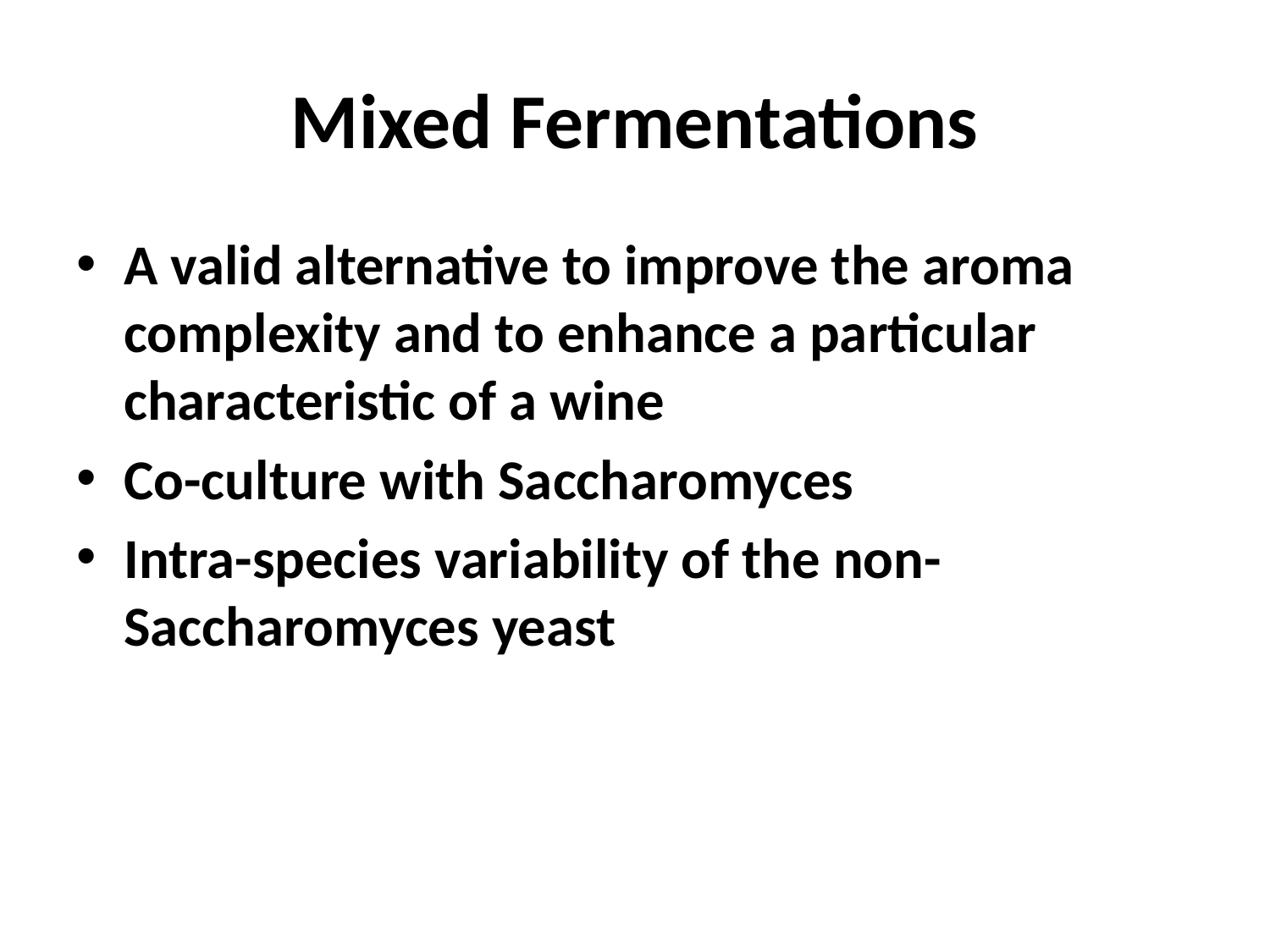

# Mixed Fermentations
A valid alternative to improve the aroma complexity and to enhance a particular characteristic of a wine
Co-culture with Saccharomyces
Intra-species variability of the non-Saccharomyces yeast